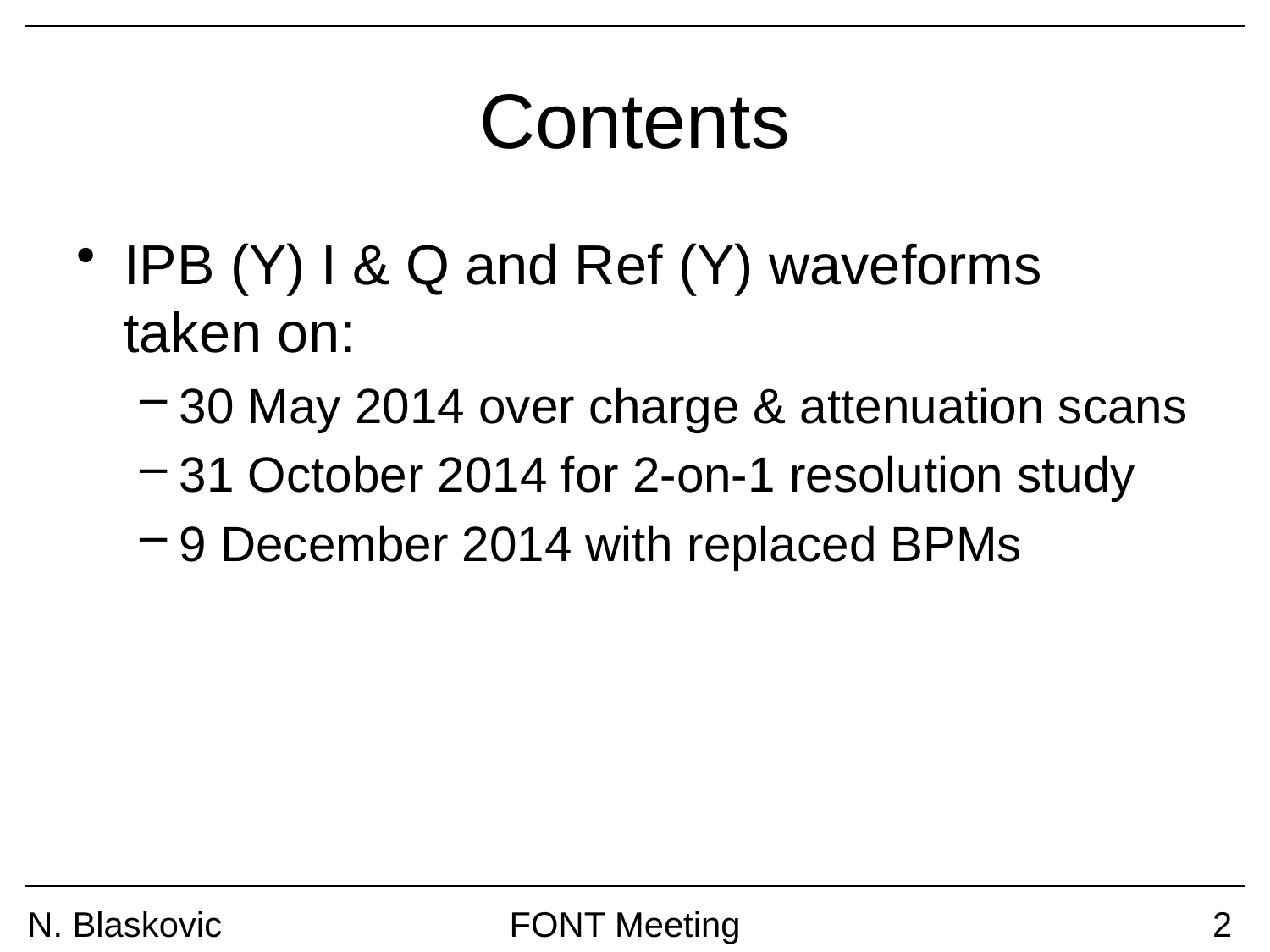

# Contents
IPB (Y) I & Q and Ref (Y) waveforms taken on:
30 May 2014 over charge & attenuation scans
31 October 2014 for 2-on-1 resolution study
9 December 2014 with replaced BPMs
N. Blaskovic
FONT Meeting
2